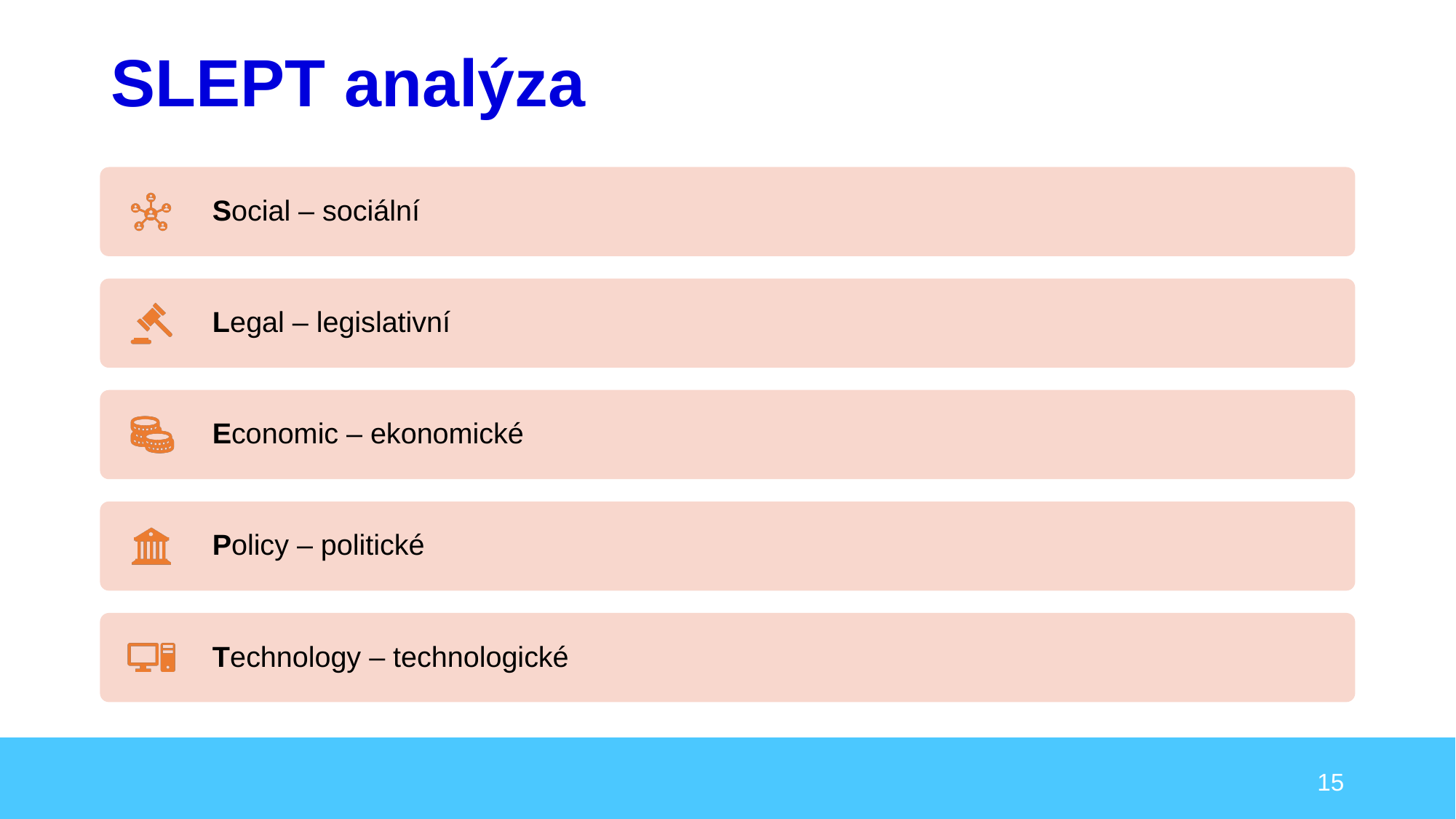

# SLEPT analýza
Social – sociální
Legal – legislativní
Economic – ekonomické
Policy – politické
Technology – technologické
15